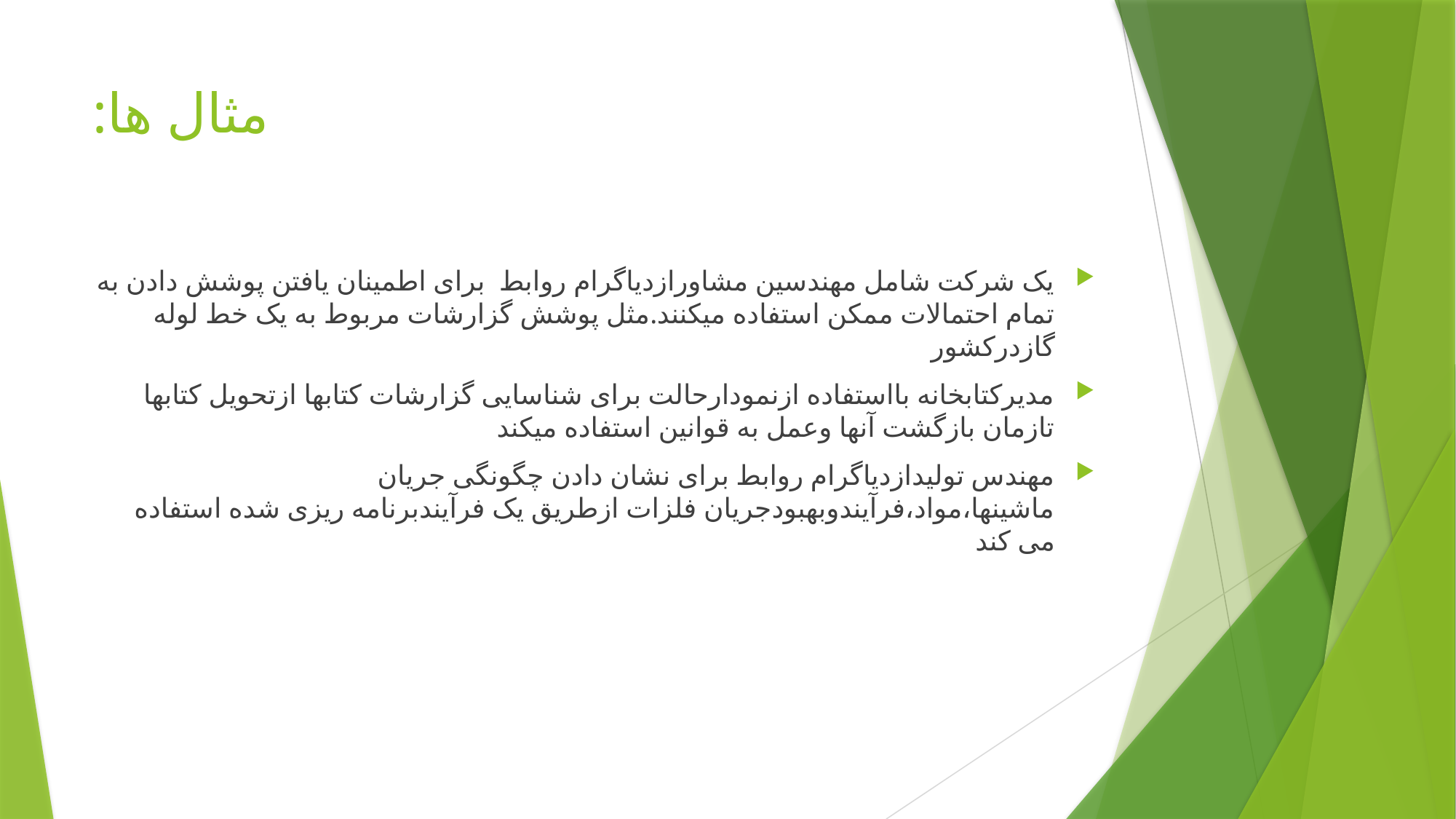

# مثال ها:
یک شرکت شامل مهندسین مشاورازدیاگرام روابط  برای اطمینان یافتن پوشش دادن به تمام احتمالات ممکن استفاده میکنند.مثل پوشش گزارشات مربوط به یک خط لوله گازدرکشور
مدیرکتابخانه بااستفاده ازنمودارحالت برای شناسایی گزارشات کتابها ازتحویل کتابها تازمان بازگشت آنها وعمل به قوانین استفاده میکند
مهندس تولیدازدیاگرام روابط برای نشان دادن چگونگی جریان ماشینها،مواد،فرآیندوبهبودجریان فلزات ازطریق یک فرآیندبرنامه ریزی شده استفاده می کند